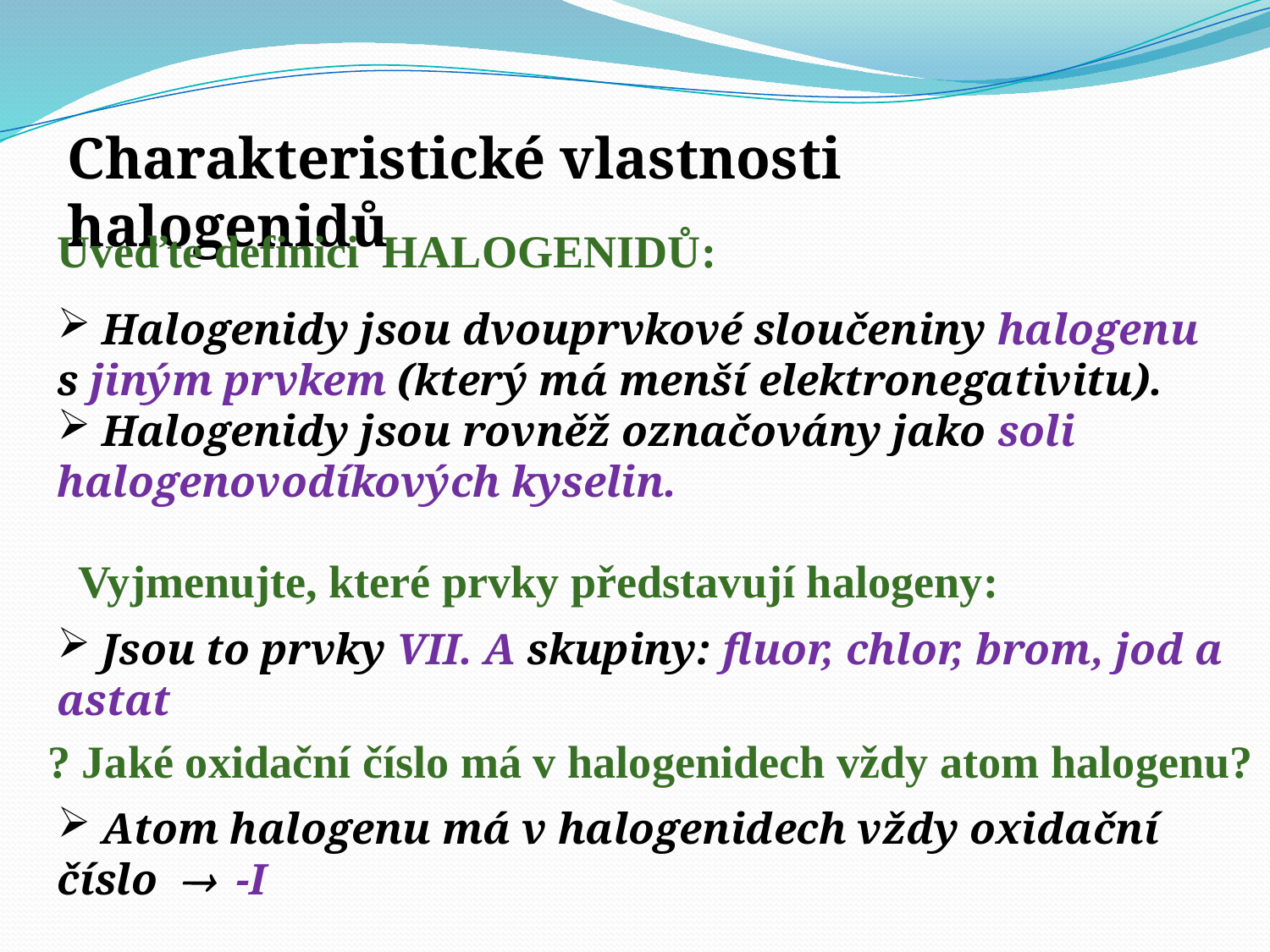

Charakteristické vlastnosti halogenidů
Uveďte definici  HALOGENIDŮ:
 Halogenidy jsou dvouprvkové sloučeniny halogenu s jiným prvkem (který má menší elektronegativitu).
 Halogenidy jsou rovněž označovány jako soli halogenovodíkových kyselin.
Vyjmenujte, které prvky představují halogeny:
 Jsou to prvky VII. A skupiny: fluor, chlor, brom, jod a astat
? Jaké oxidační číslo má v halogenidech vždy atom halogenu?
 Atom halogenu má v halogenidech vždy oxidační číslo  →  -I